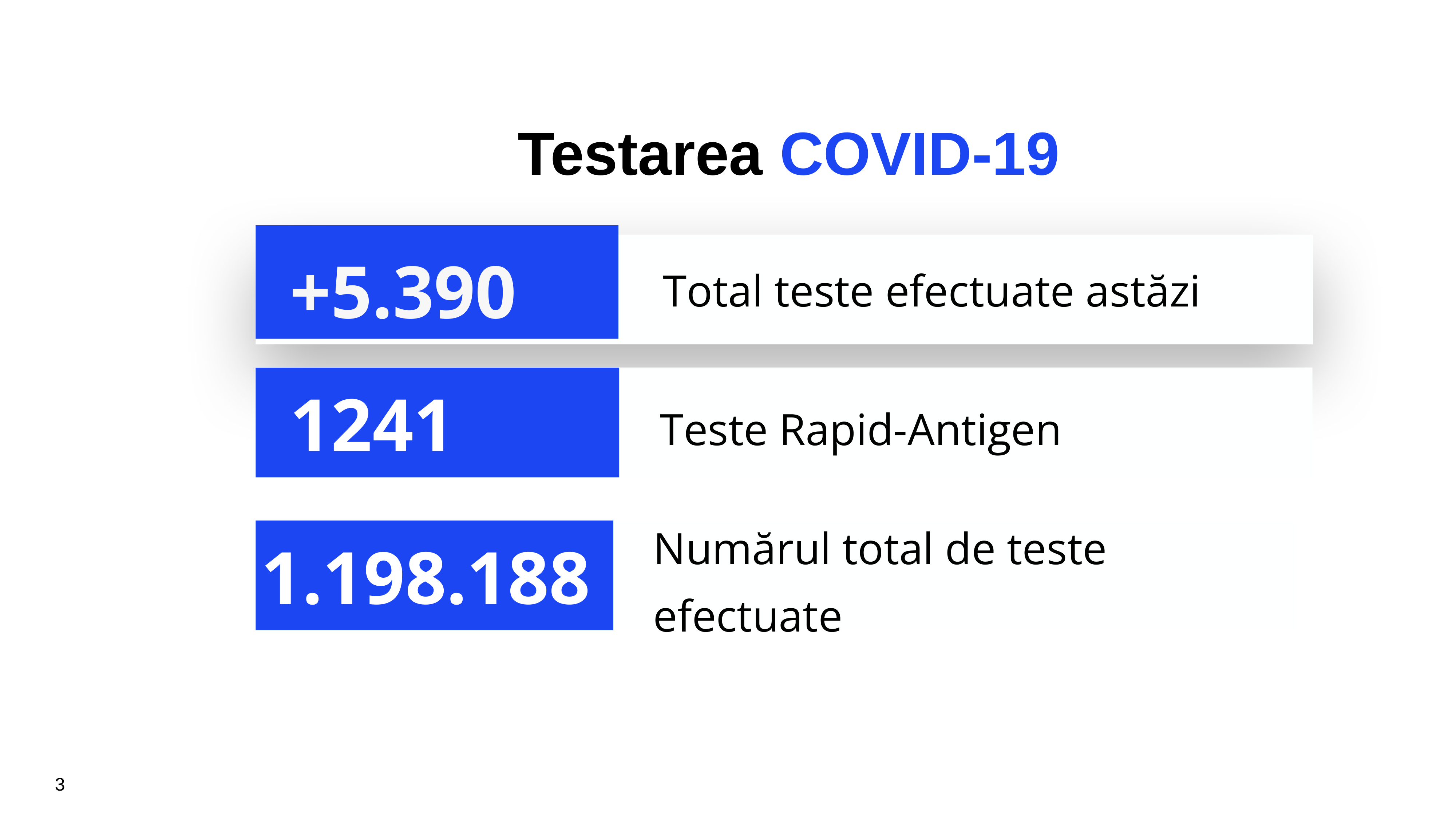

# Testarea COVID-19

+5.390

Total teste efectuate astăzi

Teste Rapid-Antigen

1241

Numărul total de teste efectuate

1.198.188
3